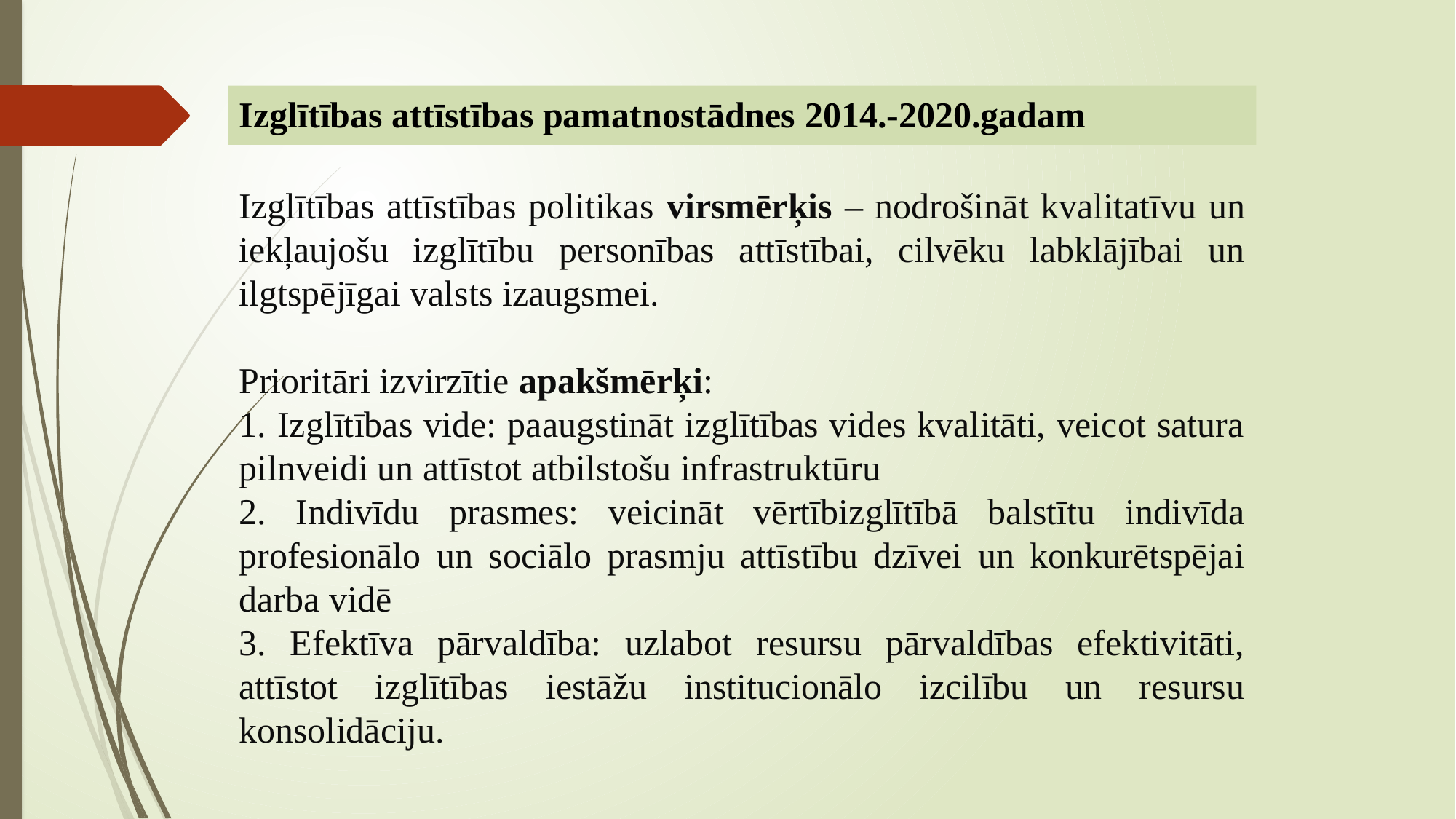

# Izglītības attīstības pamatnostādnes 2014.-2020.gadam
Izglītības attīstības politikas virsmērķis – nodrošināt kvalitatīvu un iekļaujošu izglītību personības attīstībai, cilvēku labklājībai un ilgtspējīgai valsts izaugsmei.

Prioritāri izvirzītie apakšmērķi:
1. Izglītības vide: paaugstināt izglītības vides kvalitāti, veicot satura pilnveidi un attīstot atbilstošu infrastruktūru
2. Indivīdu prasmes: veicināt vērtībizglītībā balstītu indivīda profesionālo un sociālo prasmju attīstību dzīvei un konkurētspējai darba vidē
3. Efektīva pārvaldība: uzlabot resursu pārvaldības efektivitāti, attīstot izglītības iestāžu institucionālo izcilību un resursu konsolidāciju.